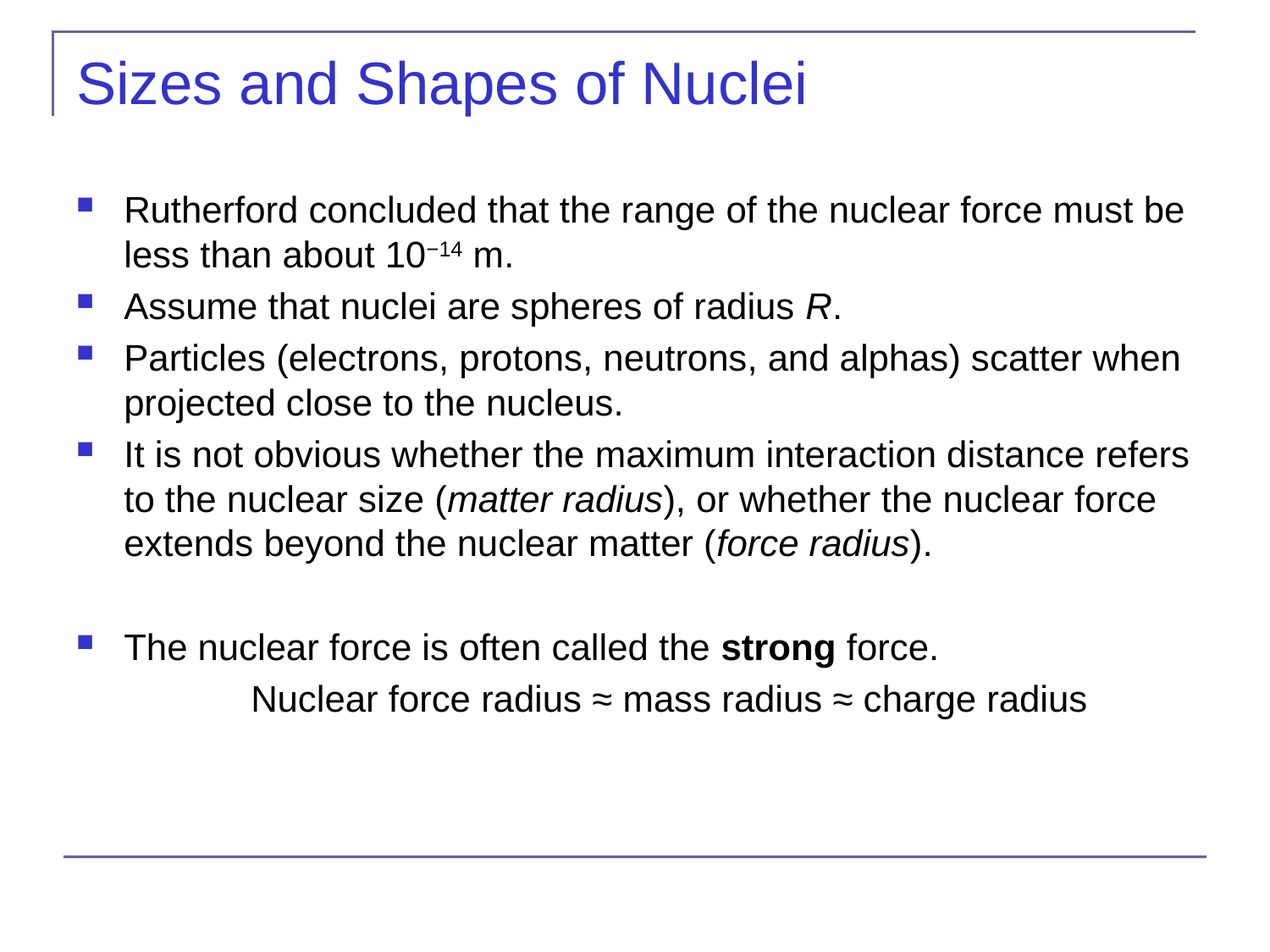

# Sizes and Shapes of Nuclei
Rutherford concluded that the range of the nuclear force must be less than about 10−14 m.
Assume that nuclei are spheres of radius R.
Particles (electrons, protons, neutrons, and alphas) scatter when projected close to the nucleus.
It is not obvious whether the maximum interaction distance refers to the nuclear size (matter radius), or whether the nuclear force extends beyond the nuclear matter (force radius).

The nuclear force is often called the strong force.
		Nuclear force radius ≈ mass radius ≈ charge radius